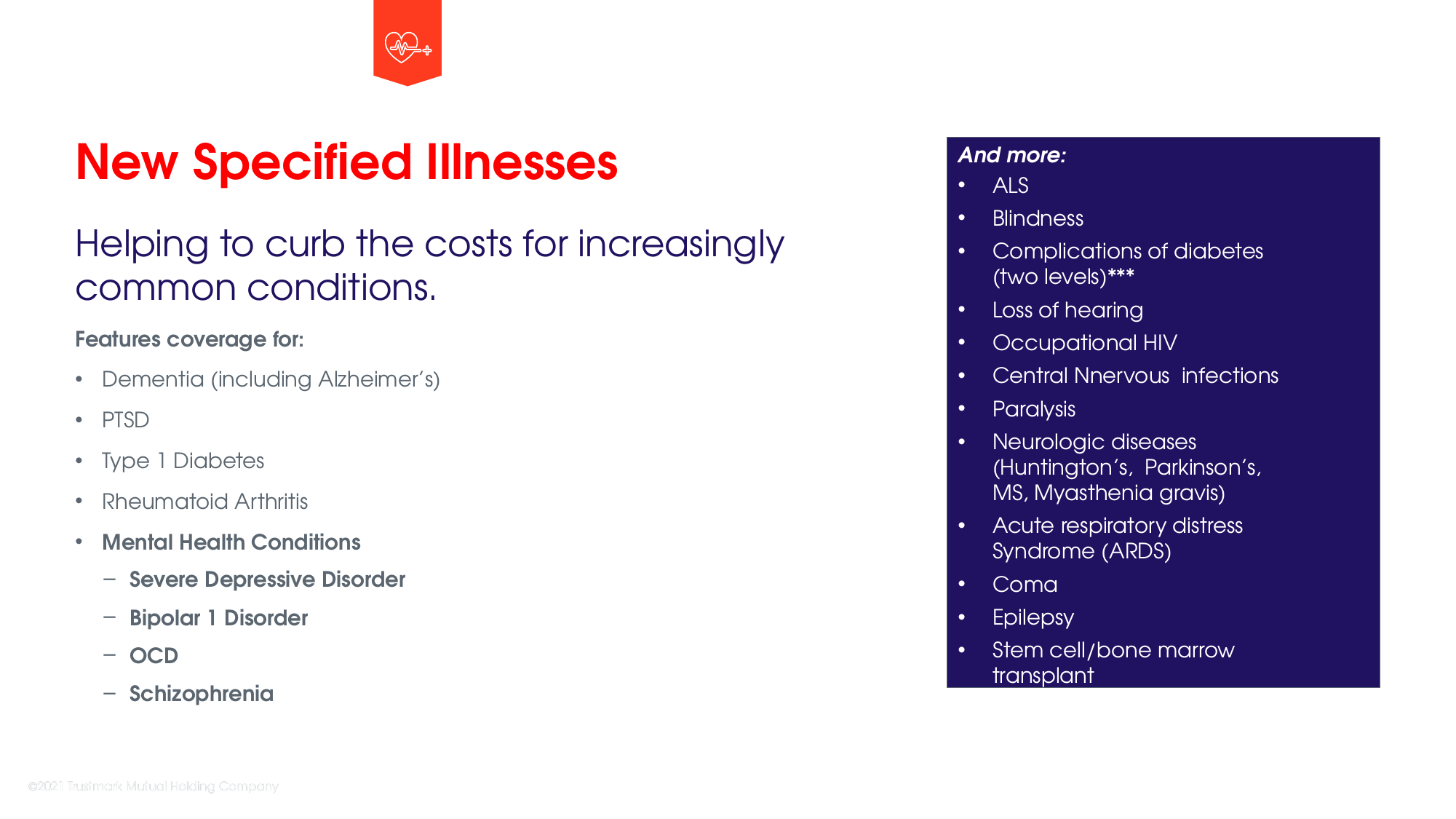

# New Specified Illnesses
And more:
ALS
Blindness
Complications of diabetes
(two levels)***
Loss of hearing
Occupational HIV
Central Nnervous  infections
Paralysis
Neurologic diseases (Huntington’s,  Parkinson’s, MS, Myasthenia gravis)
Acute respiratory distress Syndrome (ARDS)
Coma
Epilepsy
Stem cell/bone marrow transplant
Helping to curb the costs for increasingly common conditions.
Features coverage for:
Dementia (including Alzheimer’s)
PTSD
Type 1 Diabetes
Rheumatoid Arthritis
Mental Health Conditions
Severe Depressive Disorder
Bipolar 1 Disorder
OCD
Schizophrenia
©2021 Trustmark Mutual Holding Company
  TrustmarkVB.com   I  31